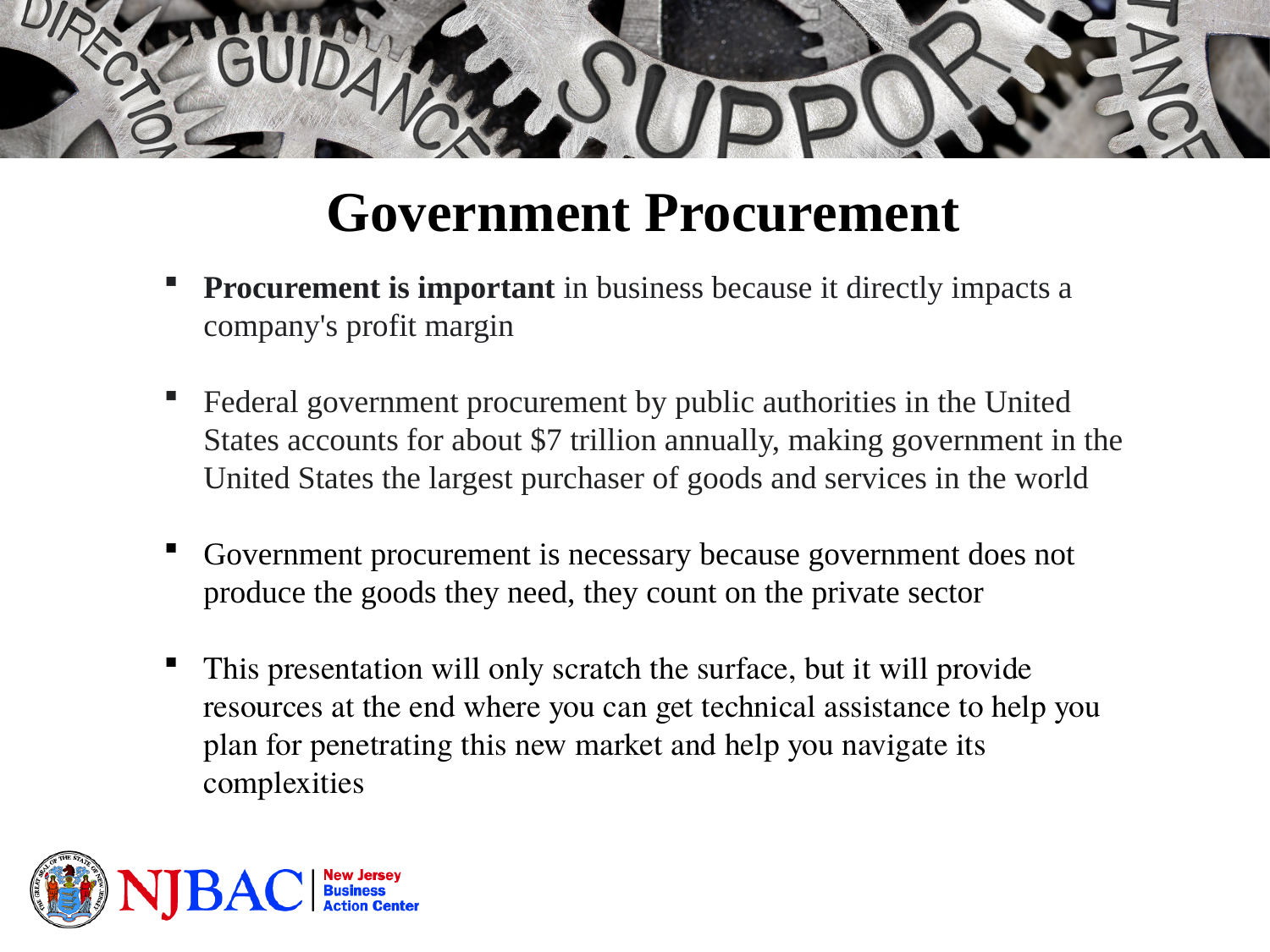

Government Procurement
Procurement is important in business because it directly impacts a company's profit margin

Federal government procurement by public authorities in the United States accounts for about $7 trillion annually, making government in the United States the largest purchaser of goods and services in the world

Government procurement is necessary because government does not produce the goods they need, they count on the private sector

This presentation will only scratch the surface, but it will provide resources at the end where you can get technical assistance to help you plan for penetrating this new market and help you navigate its complexities